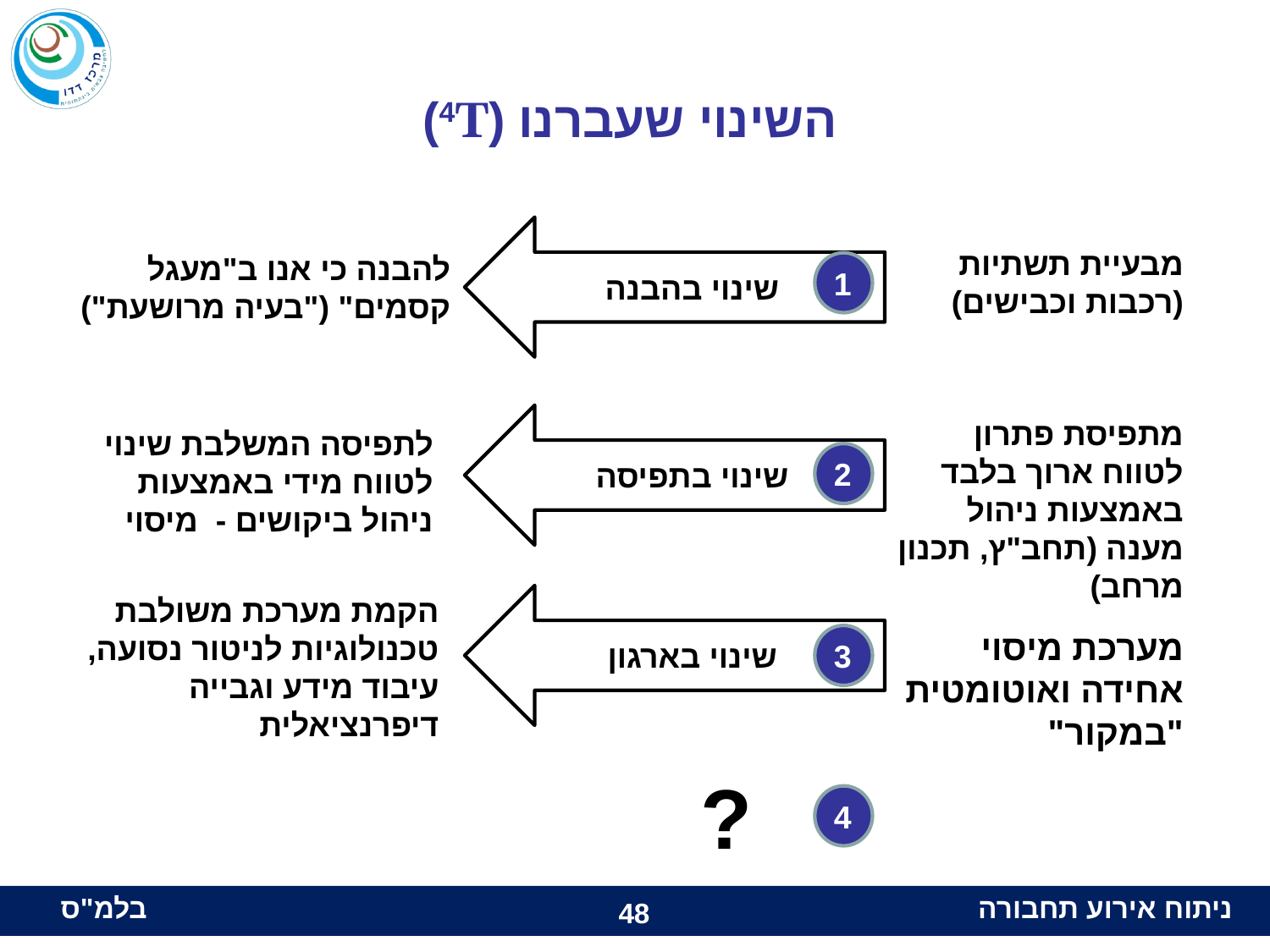

# השינוי שעברנו (4T)
שינוי בהבנה
מבעיית תשתיות (רכבות וכבישים)
להבנה כי אנו ב"מעגל קסמים" ("בעיה מרושעת")
1
שינוי בתפיסה
מתפיסת פתרון לטווח ארוך בלבד באמצעות ניהול מענה (תחב"ץ, תכנון מרחב)
לתפיסה המשלבת שינוי לטווח מידי באמצעות ניהול ביקושים -  מיסוי
2
הקמת מערכת משולבת טכנולוגיות לניטור נסועה, עיבוד מידע וגבייה דיפרנציאלית
שינוי בארגון
מערכת מיסוי אחידה ואוטומטית "במקור"
3
?
4